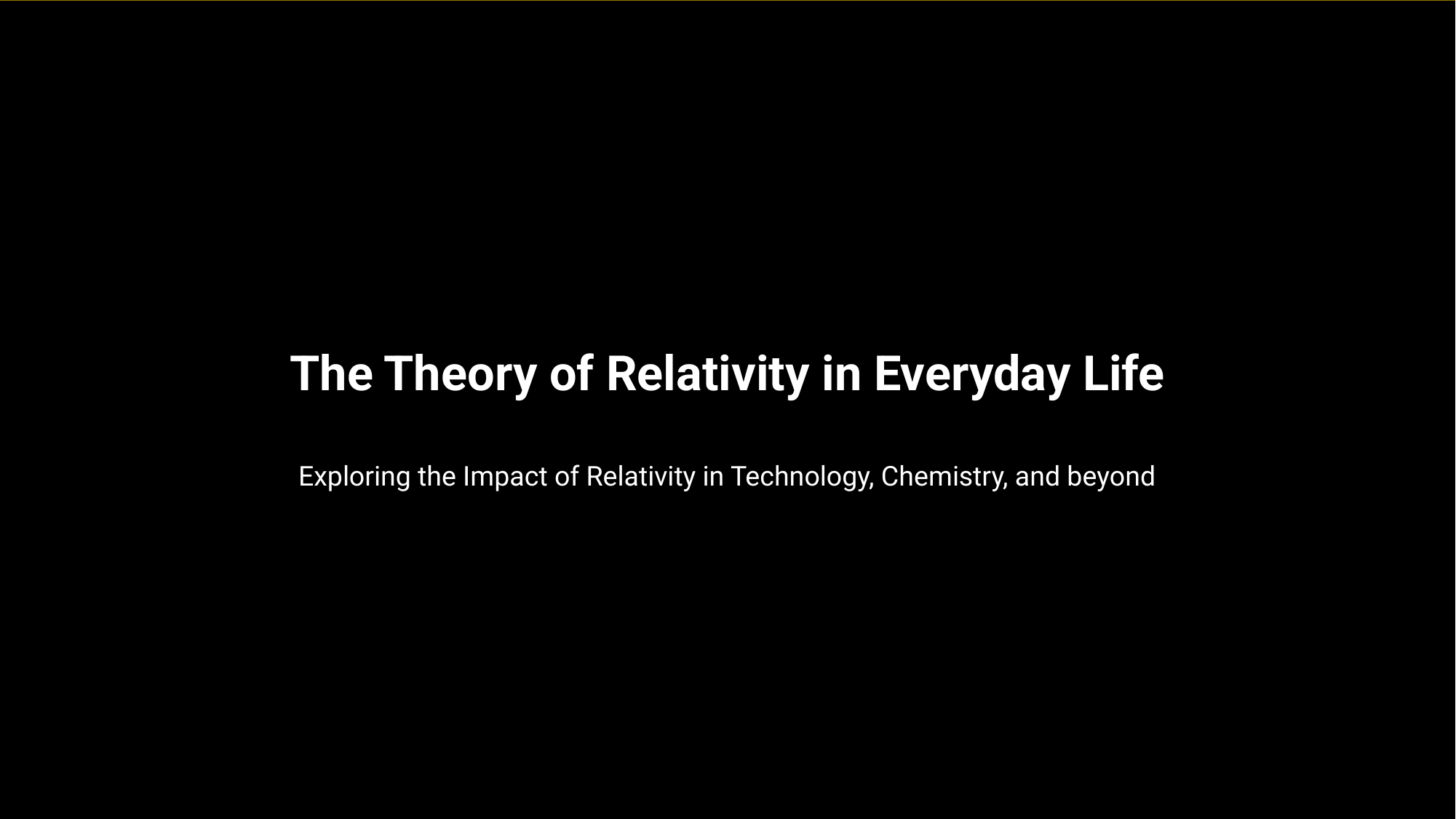

The Theory of Relativity in Everyday Life
Exploring the Impact of Relativity in Technology, Chemistry, and beyond